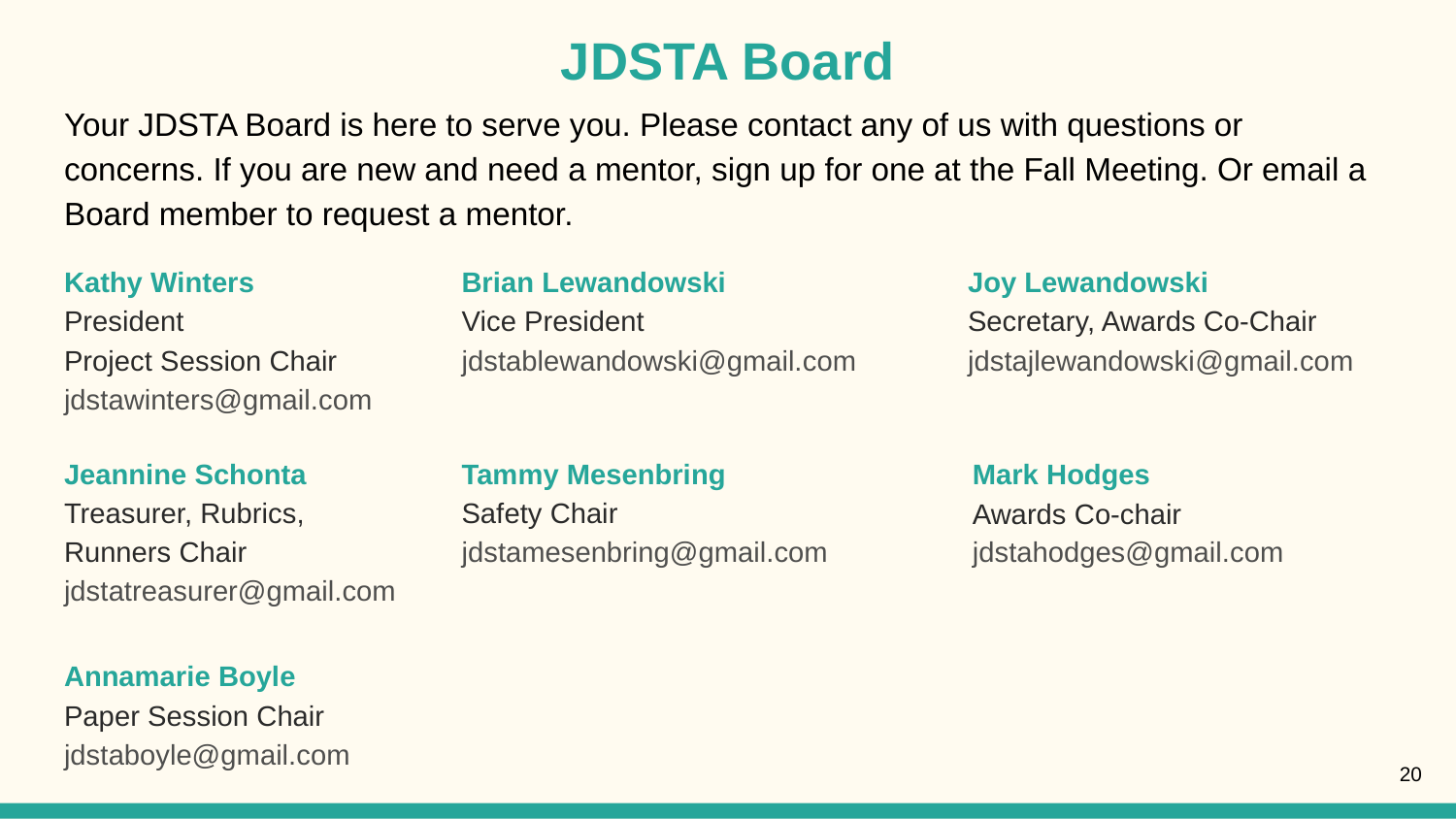

# JDSTA Board
Your JDSTA Board is here to serve you. Please contact any of us with questions or concerns. If you are new and need a mentor, sign up for one at the Fall Meeting. Or email a Board member to request a mentor.
Joy Lewandowski
Secretary, Awards Co-Chair
jdstajlewandowski@gmail.com
Kathy Winters
President
Project Session Chair
jdstawinters@gmail.com
Brian Lewandowski
Vice President
jdstablewandowski@gmail.com
Jeannine Schonta
Treasurer, Rubrics,
Runners Chair
jdstatreasurer@gmail.com

Tammy Mesenbring
Safety Chair
jdstamesenbring@gmail.com
Mark Hodges
Awards Co-chair
jdstahodges@gmail.com

Annamarie Boyle
Paper Session Chair
jdstaboyle@gmail.com
20